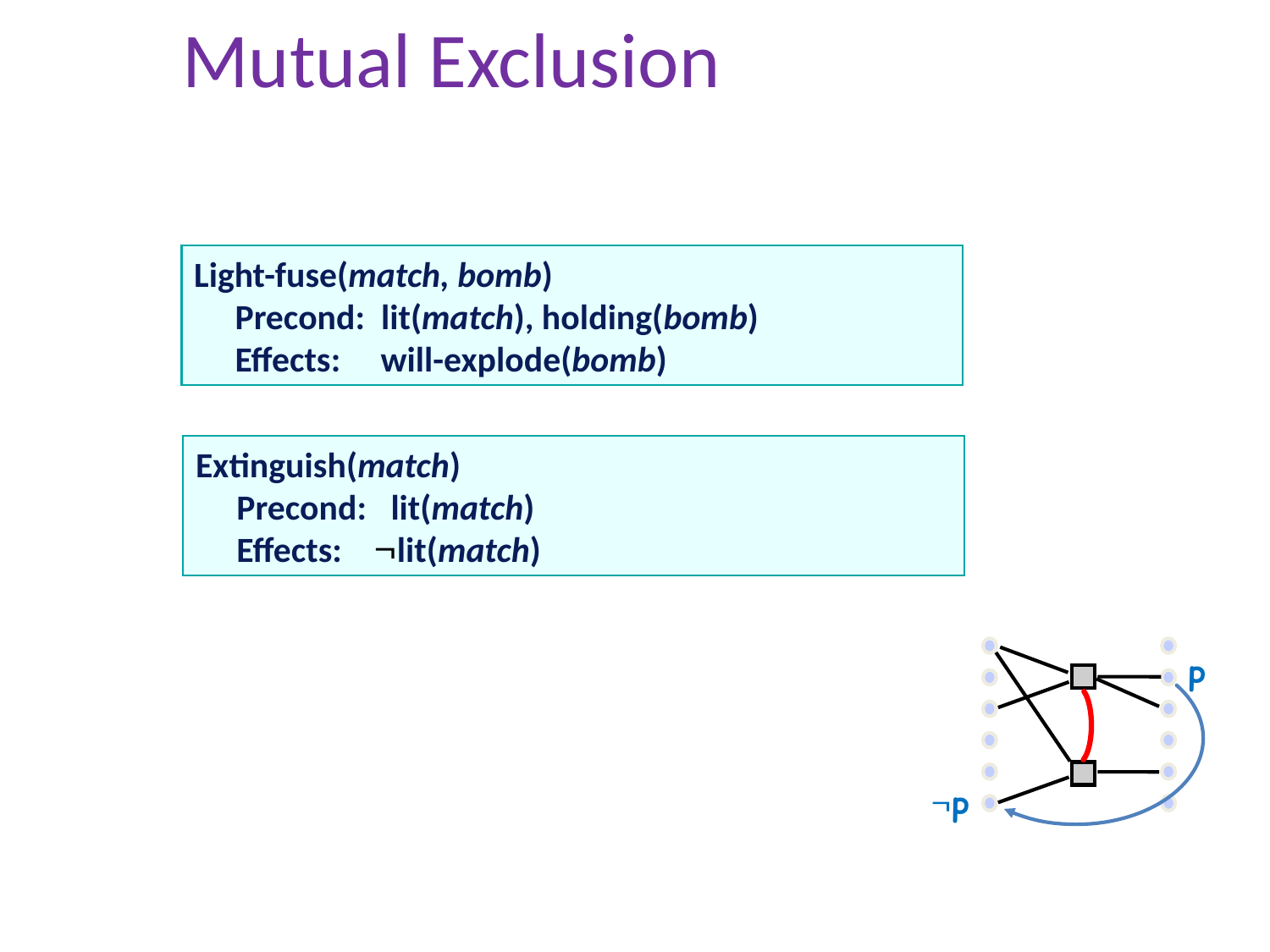

# Mutual Exclusion
Light-fuse(match, bomb)
	  Precond:  lit(match), holding(bomb)
	  Effects:     will-explode(bomb)
Extinguish(match)
	  Precond:   lit(match)
	  Effects:    ¬lit(match)

p

¬p